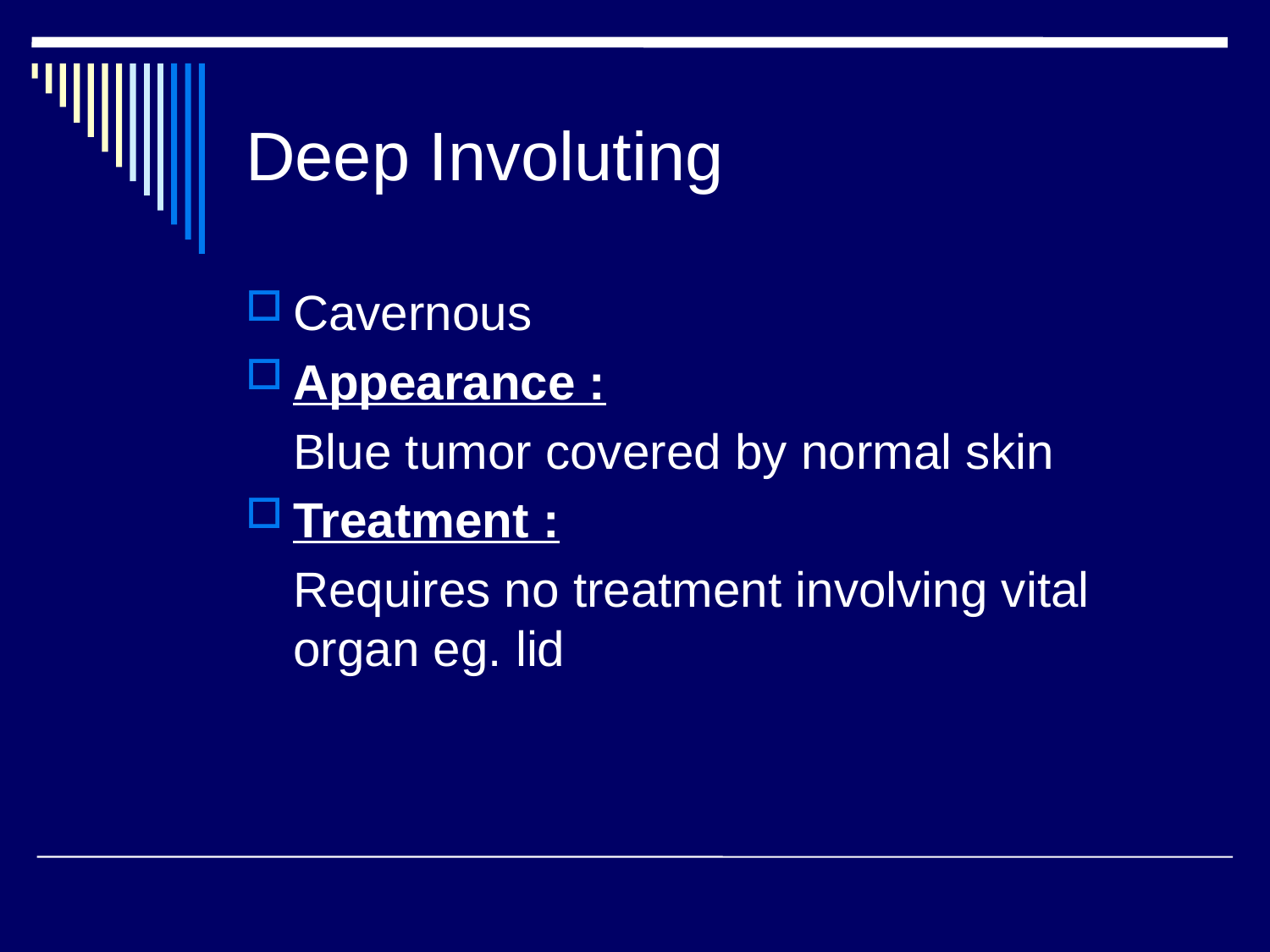

# Deep Involuting
Cavernous
Appearance :
	Blue tumor covered by normal skin
Treatment :
	Requires no treatment involving vital organ eg. lid